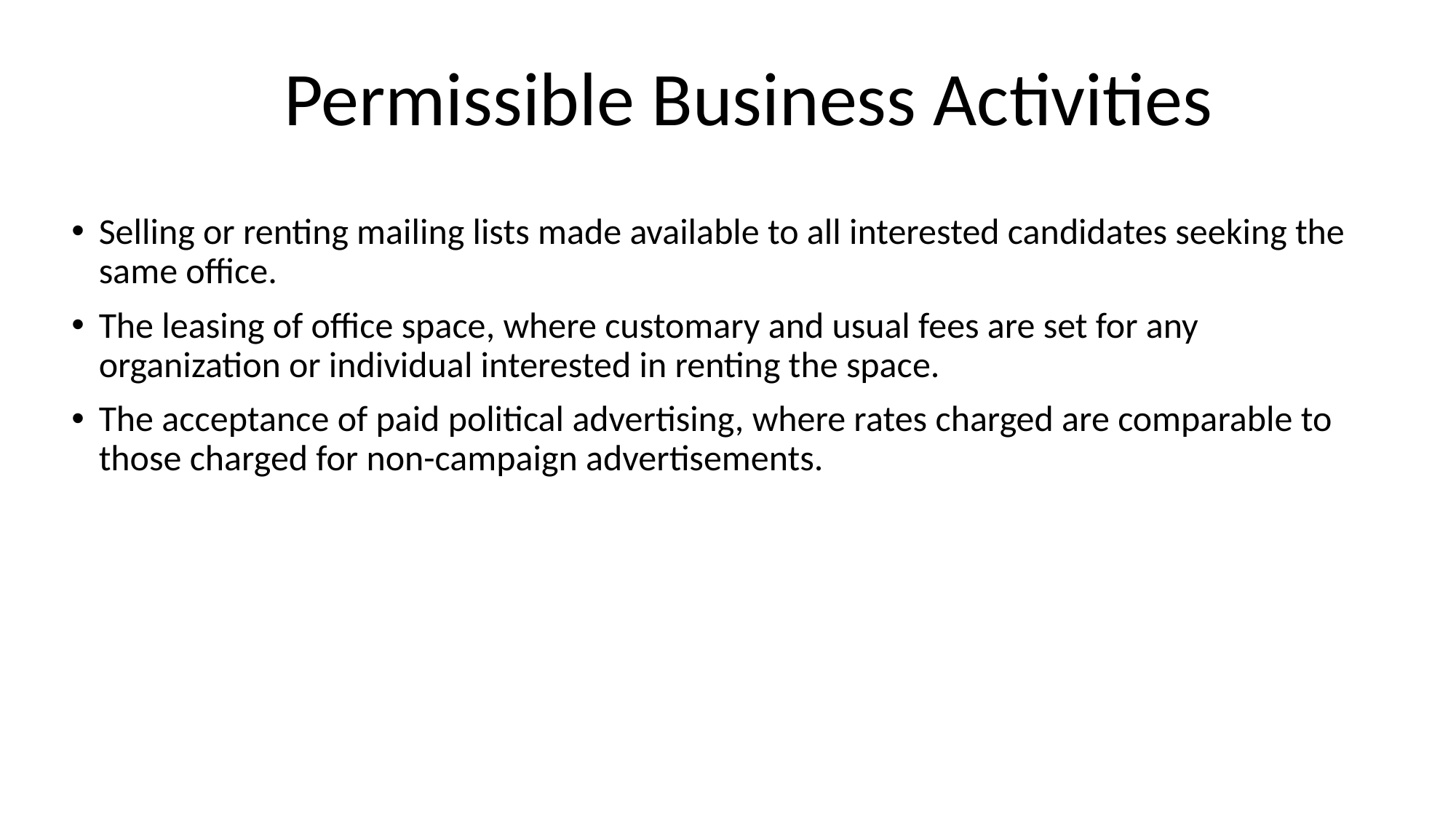

# Permissible Business Activities
Selling or renting mailing lists made available to all interested candidates seeking the same office.
The leasing of office space, where customary and usual fees are set for any organization or individual interested in renting the space.
The acceptance of paid political advertising, where rates charged are comparable to those charged for non-campaign advertisements.